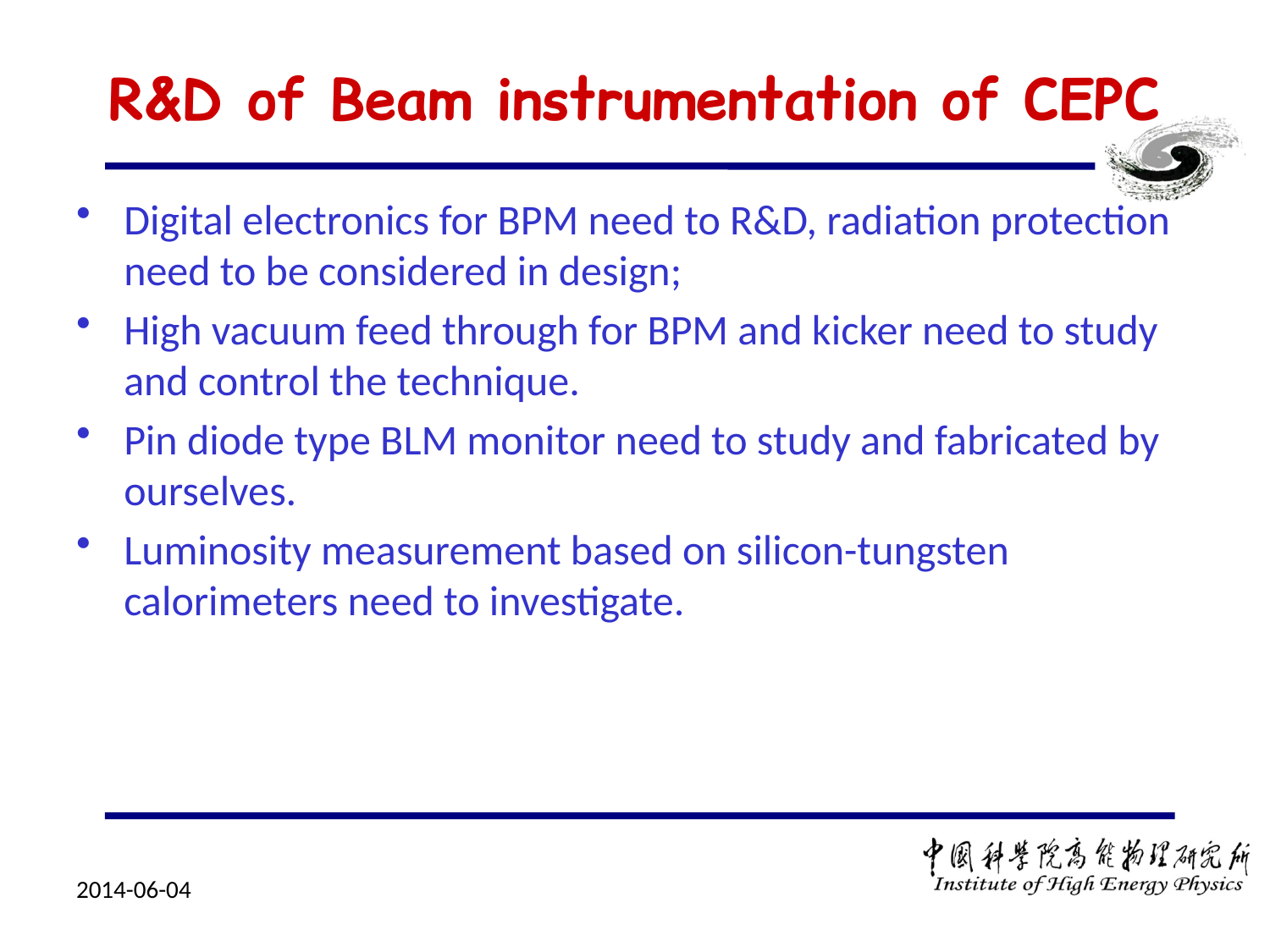

# R&D of Beam instrumentation of CEPC
Digital electronics for BPM need to R&D, radiation protection need to be considered in design;
High vacuum feed through for BPM and kicker need to study and control the technique.
Pin diode type BLM monitor need to study and fabricated by ourselves.
Luminosity measurement based on silicon-tungsten calorimeters need to investigate.
2014-06-04